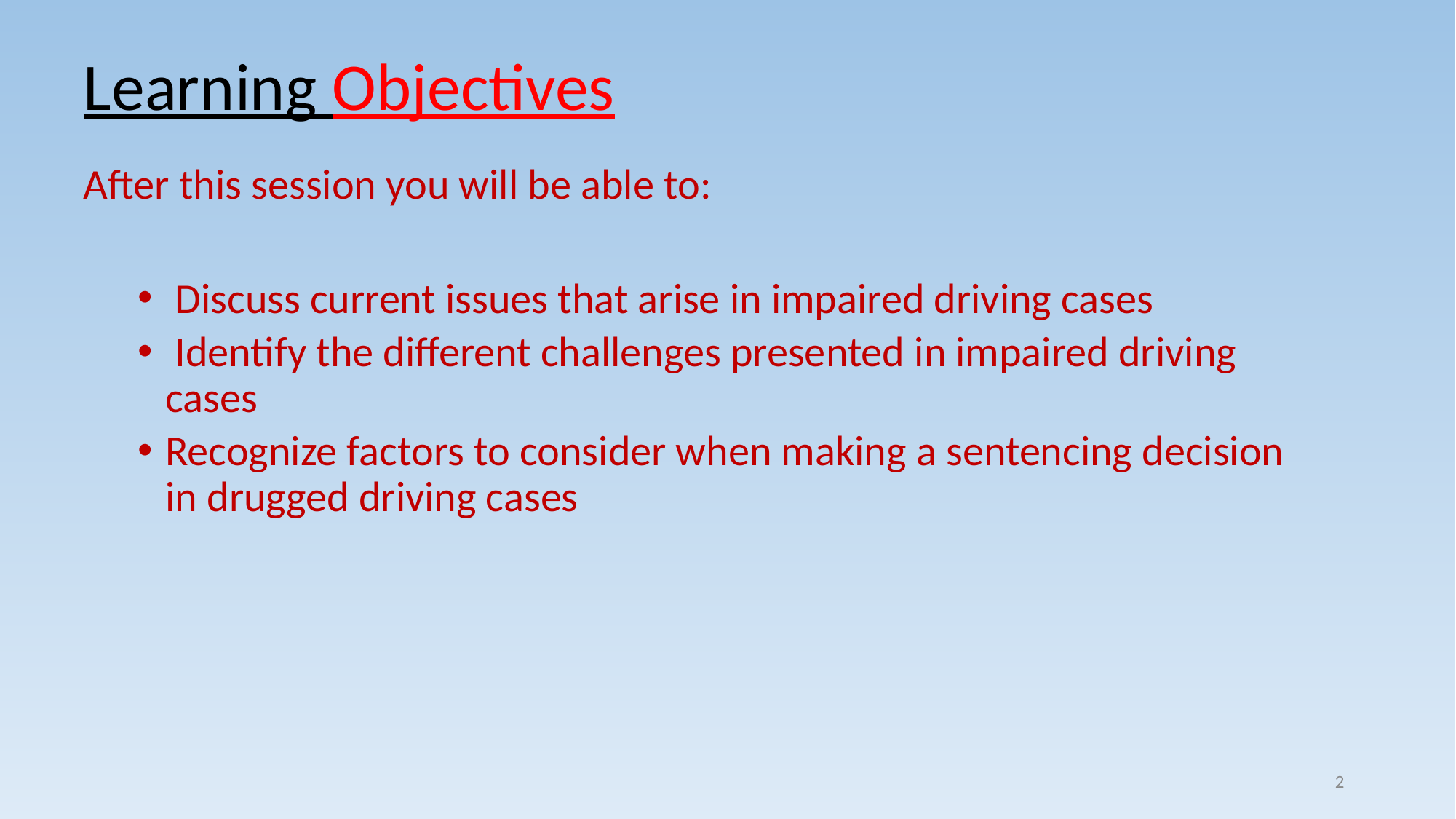

# Learning Objectives
After this session you will be able to:

 Discuss current issues that arise in impaired driving cases
 Identify the different challenges presented in impaired driving cases
Recognize factors to consider when making a sentencing decision in drugged driving cases

2